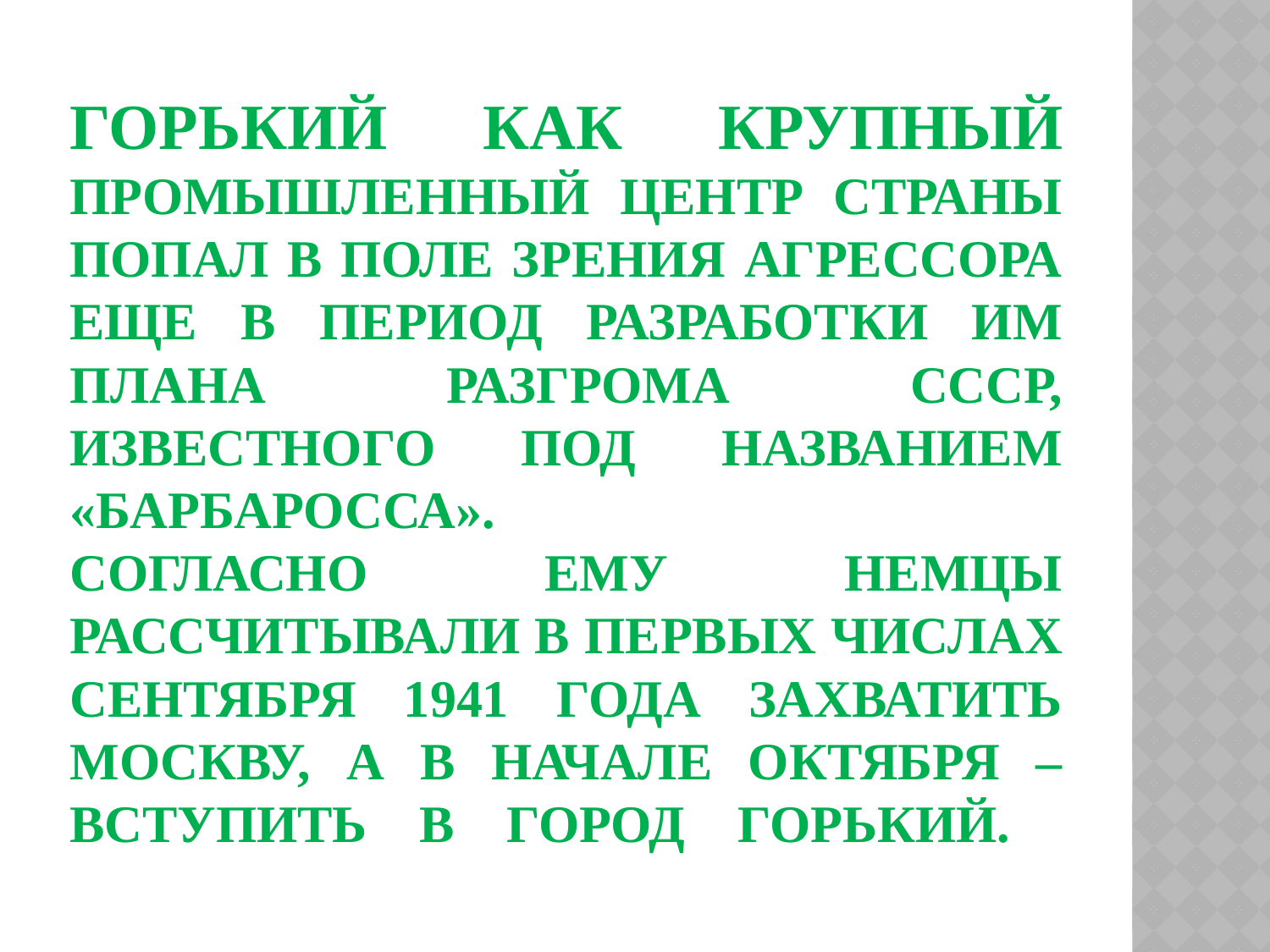

# Горький как крупный промышленный центр страны попал в поле зрения агрессора еще в период разработки им плана разгрома СССР, известного под названием «Барбаросса». Согласно ему немцы рассчитывали в первых числах сентября 1941 года захватить Москву, а в начале октября – вступить в город Горький.